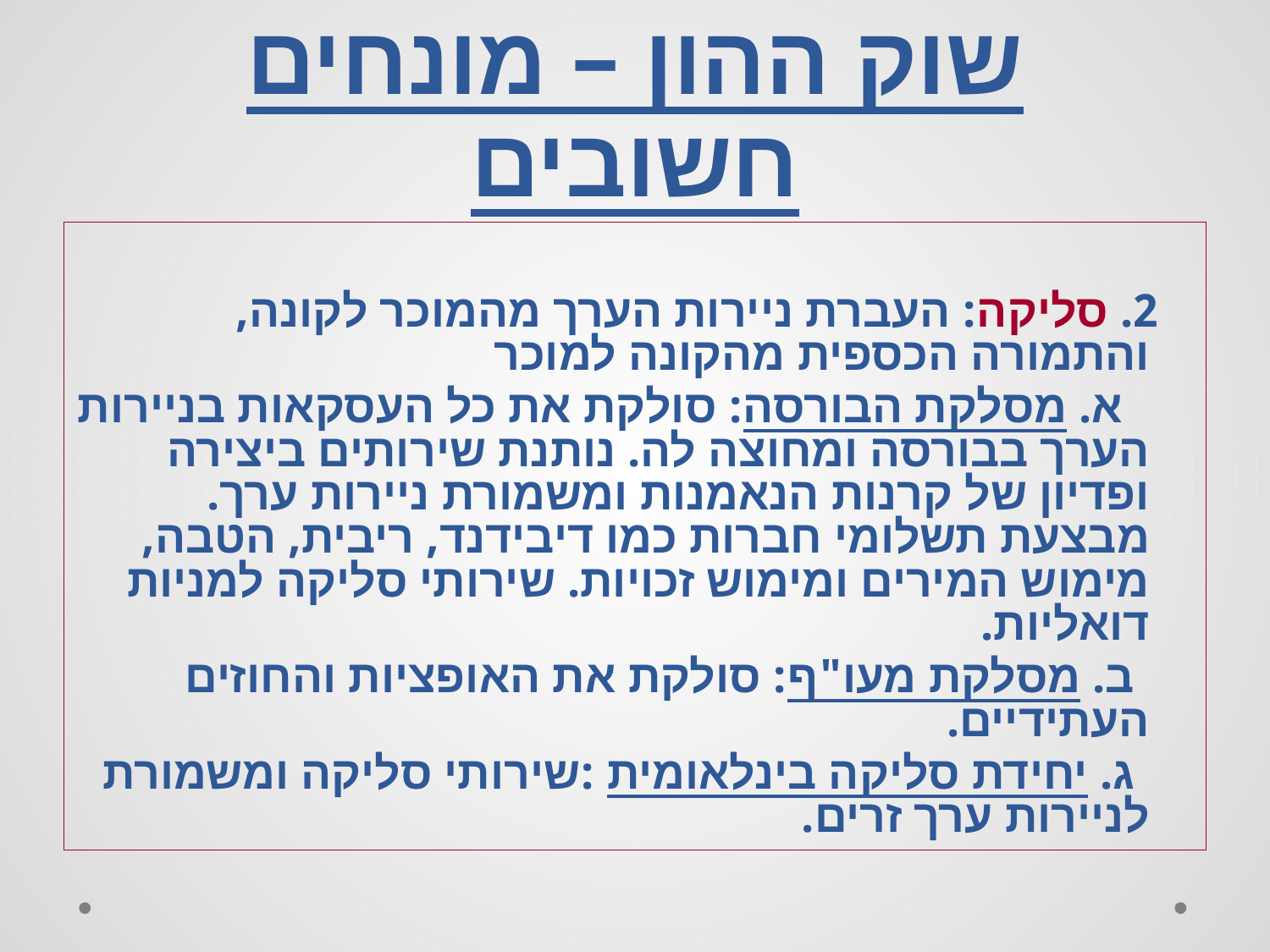

# שוק ההון – מונחים חשובים

   2. סליקה: העברת ניירות הערך מהמוכר לקונה, והתמורה הכספית מהקונה למוכר
      א. מסלקת הבורסה: סולקת את כל העסקאות בניירות הערך בבורסה ומחוצה לה. נותנת שירותים ביצירה ופדיון של קרנות הנאמנות ומשמורת ניירות ערך. מבצעת תשלומי חברות כמו דיבידנד, ריבית, הטבה, מימוש המירים ומימוש זכויות. שירותי סליקה למניות דואליות.
     ב. מסלקת מעו"ף: סולקת את האופציות והחוזים העתידיים.
     ג. יחידת סליקה בינלאומית :שירותי סליקה ומשמורת לניירות ערך זרים.